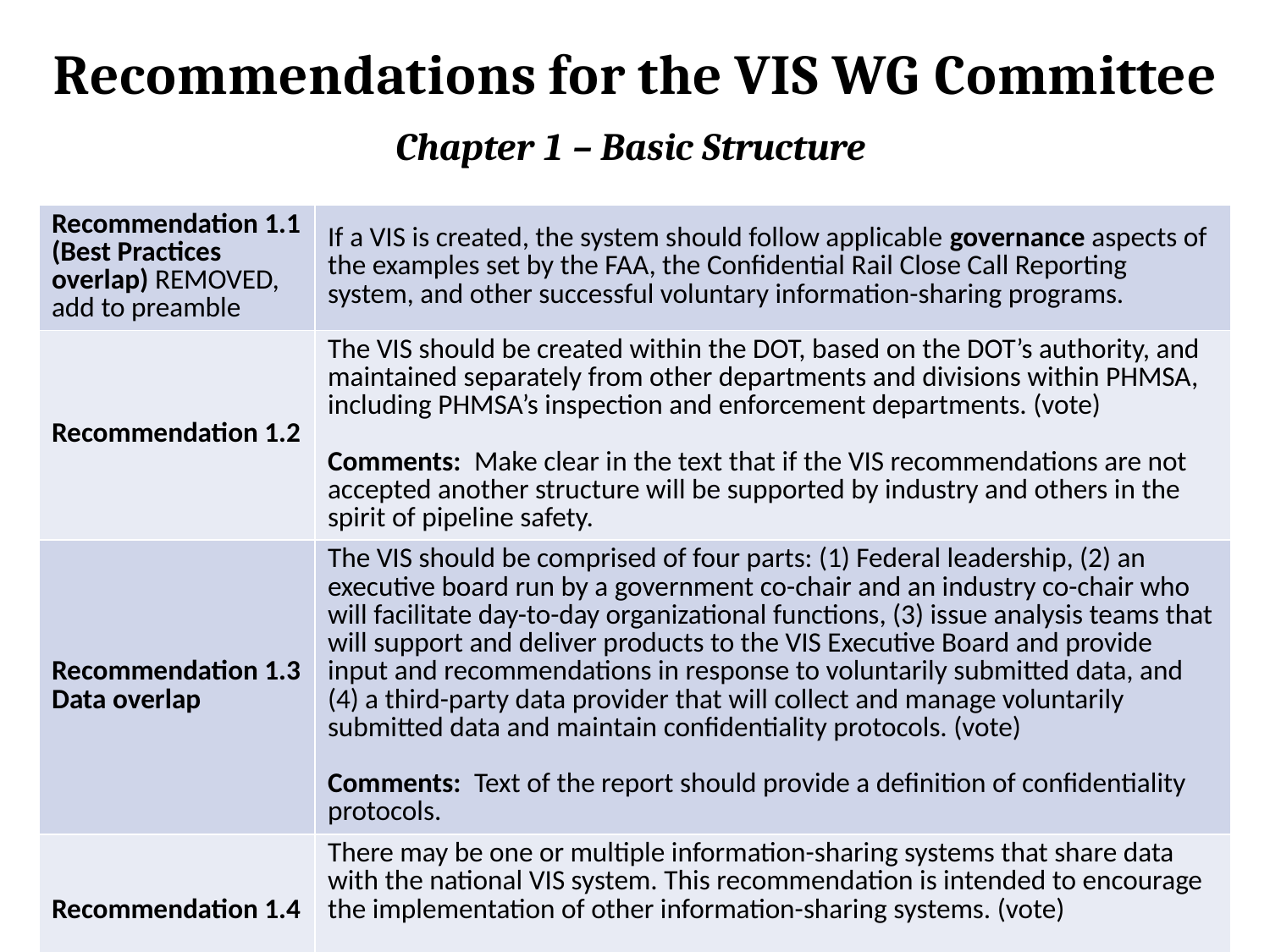

# Recommendations for the VIS WG Committee Chapter 1 – Basic Structure
| Recommendation 1.1 (Best Practices overlap) REMOVED, add to preamble | If a VIS is created, the system should follow applicable governance aspects of the examples set by the FAA, the Confidential Rail Close Call Reporting system, and other successful voluntary information-sharing programs. |
| --- | --- |
| Recommendation 1.2 | The VIS should be created within the DOT, based on the DOT’s authority, and maintained separately from other departments and divisions within PHMSA, including PHMSA’s inspection and enforcement departments. (vote) Comments: Make clear in the text that if the VIS recommendations are not accepted another structure will be supported by industry and others in the spirit of pipeline safety. |
| Recommendation 1.3 Data overlap | The VIS should be comprised of four parts: (1) Federal leadership, (2) an executive board run by a government co-chair and an industry co-chair who will facilitate day-to-day organizational functions, (3) issue analysis teams that will support and deliver products to the VIS Executive Board and provide input and recommendations in response to voluntarily submitted data, and (4) a third-party data provider that will collect and manage voluntarily submitted data and maintain confidentiality protocols. (vote) Comments: Text of the report should provide a definition of confidentiality protocols. |
| Recommendation 1.4 | There may be one or multiple information-sharing systems that share data with the national VIS system. This recommendation is intended to encourage the implementation of other information-sharing systems. (vote) No changes |
| Recommendation 1.5 | Participation in a VIS must not be required or mandated. (vote) No changes |